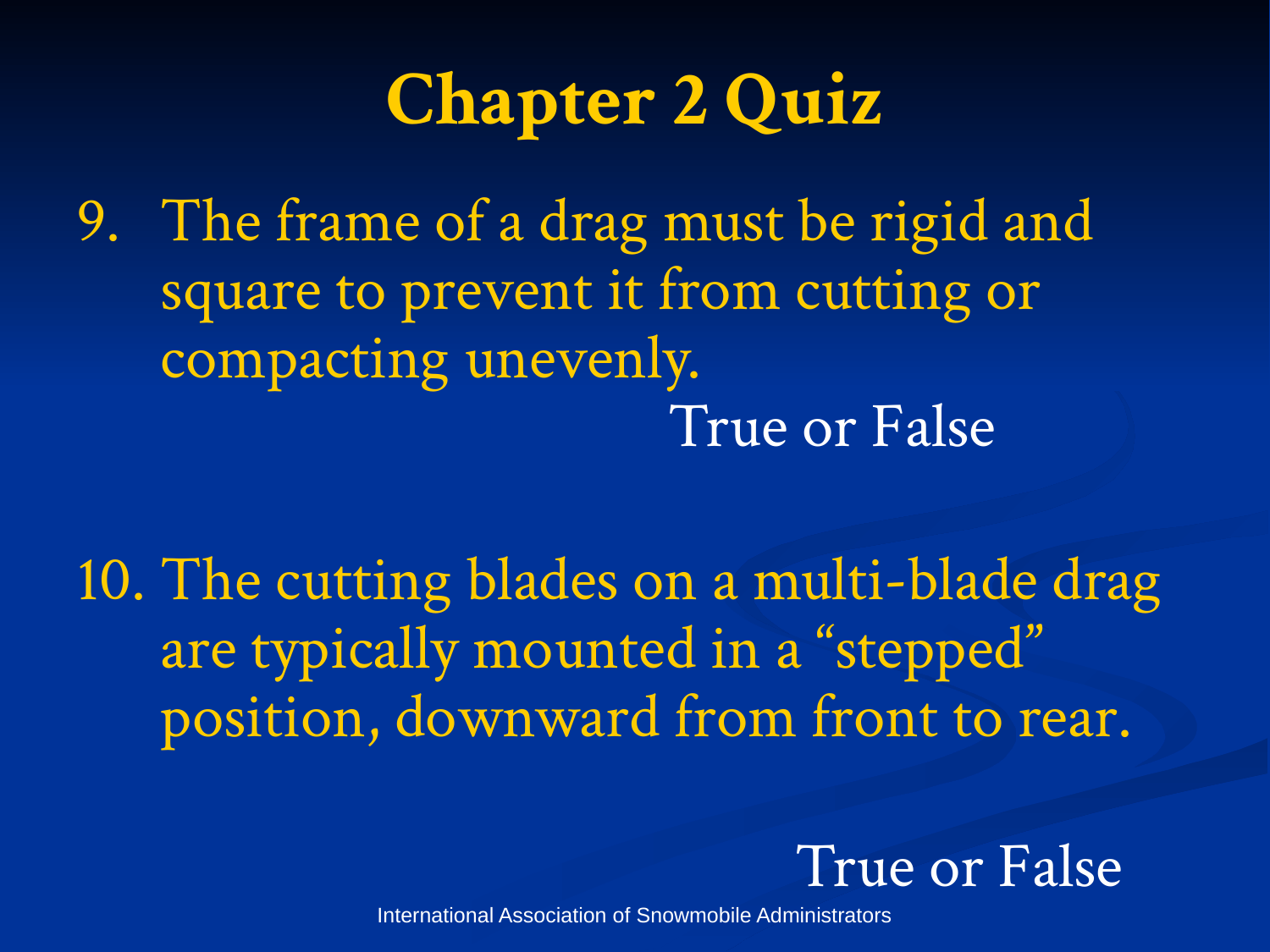

# Chapter 2 Quiz
The frame of a drag must be rigid and square to prevent it from cutting or compacting unevenly.              			   				True or False

The cutting blades on a multi-blade drag are typically mounted in a “stepped” position, downward from front to rear.
						True or False
International Association of Snowmobile Administrators